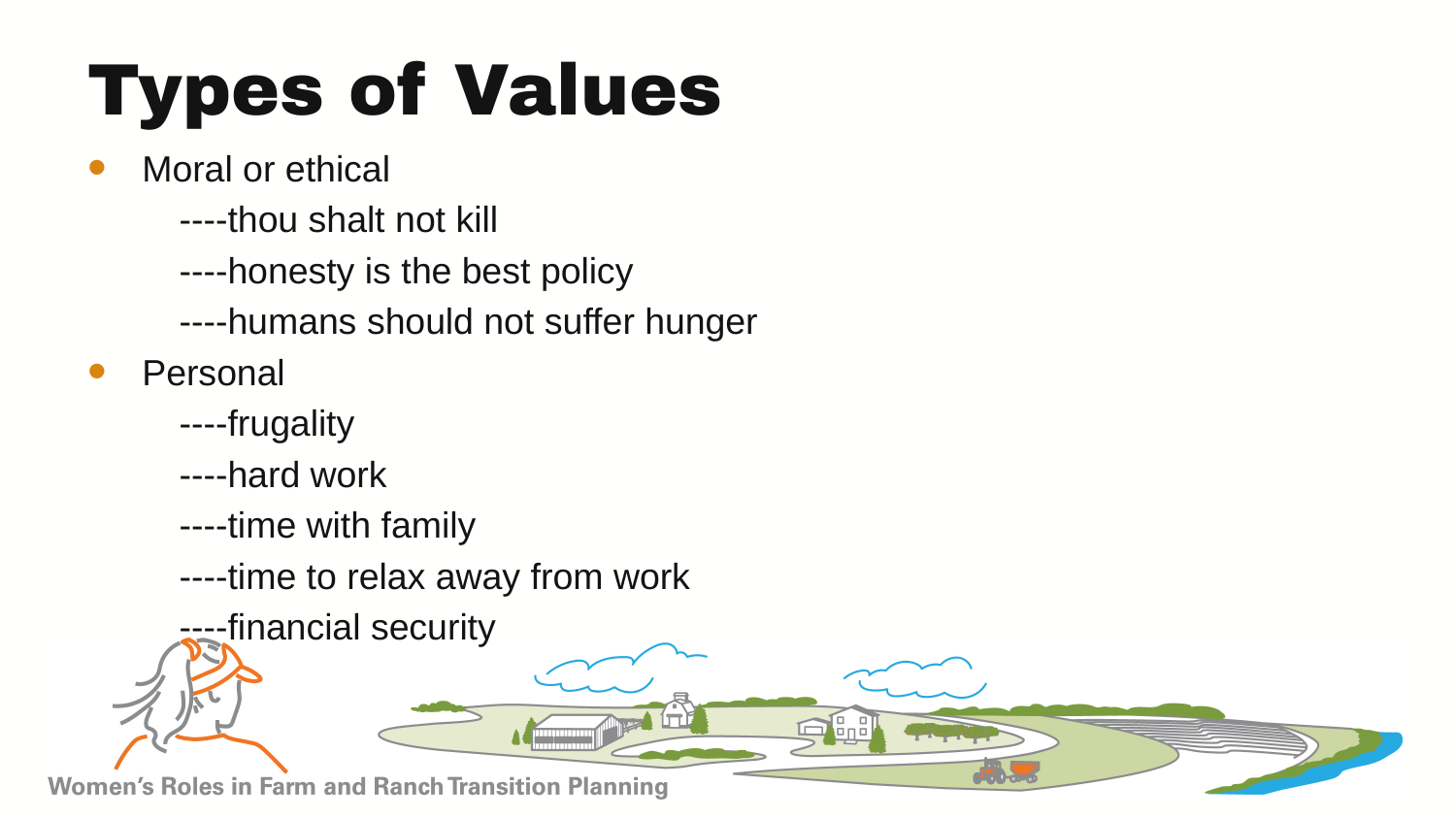

# Types of Values
Moral or ethical
         ----thou shalt not kill
         ----honesty is the best policy
         ----humans should not suffer hunger
Personal
         ----frugality
         ----hard work
         ----time with family
         ----time to relax away from work
         ----financial security